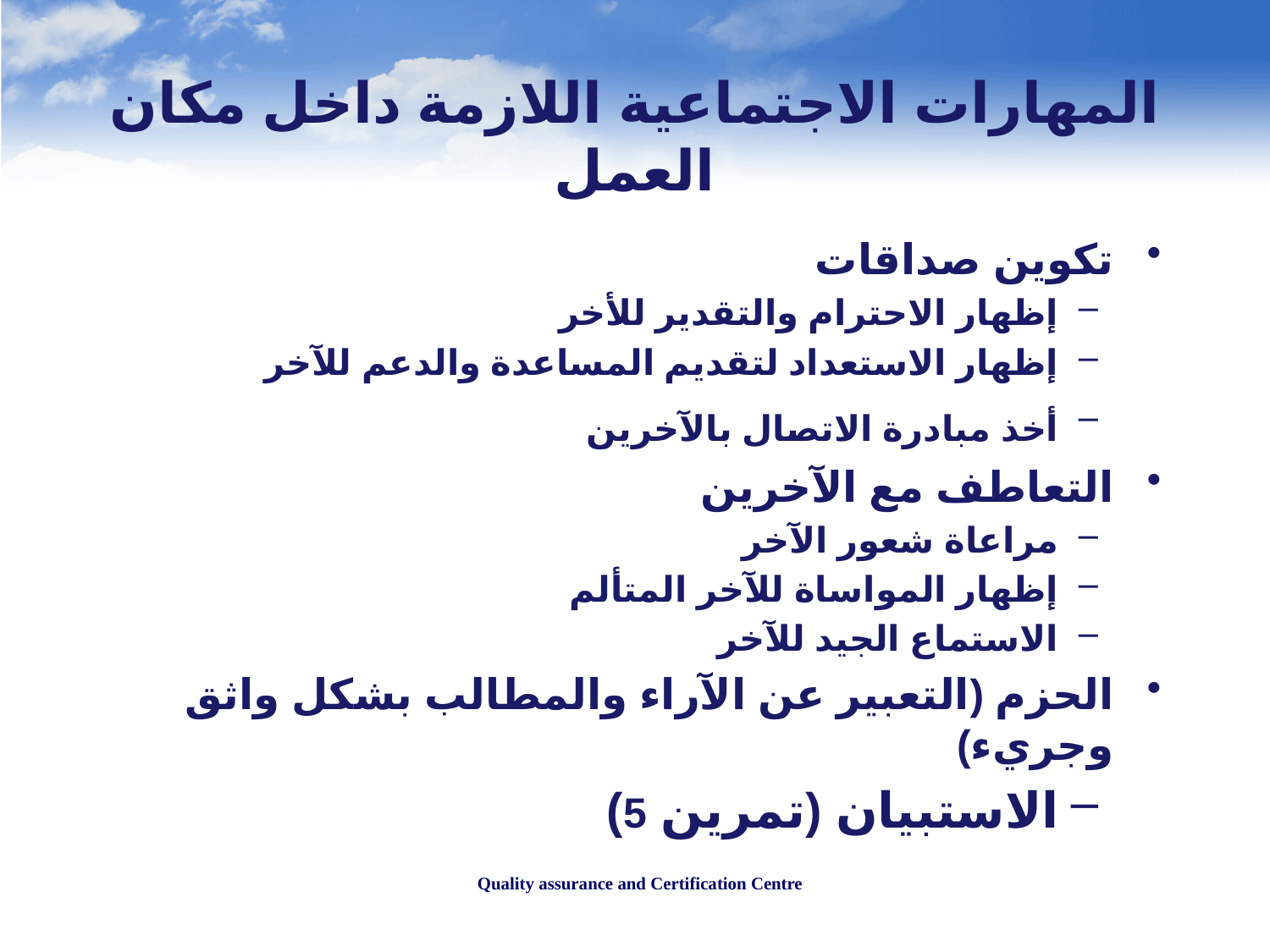

# المهارات الاجتماعية اللازمة داخل مكان العمل
تكوين صداقات
إظهار الاحترام والتقدير للأخر
إظهار الاستعداد لتقديم المساعدة والدعم للآخر
أخذ مبادرة الاتصال بالآخرين
التعاطف مع الآخرين
مراعاة شعور الآخر
إظهار المواساة للآخر المتألم
الاستماع الجيد للآخر
الحزم (التعبير عن الآراء والمطالب بشكل واثق وجريء)
الاستبيان (تمرين 5)

Quality assurance and Certification Centre